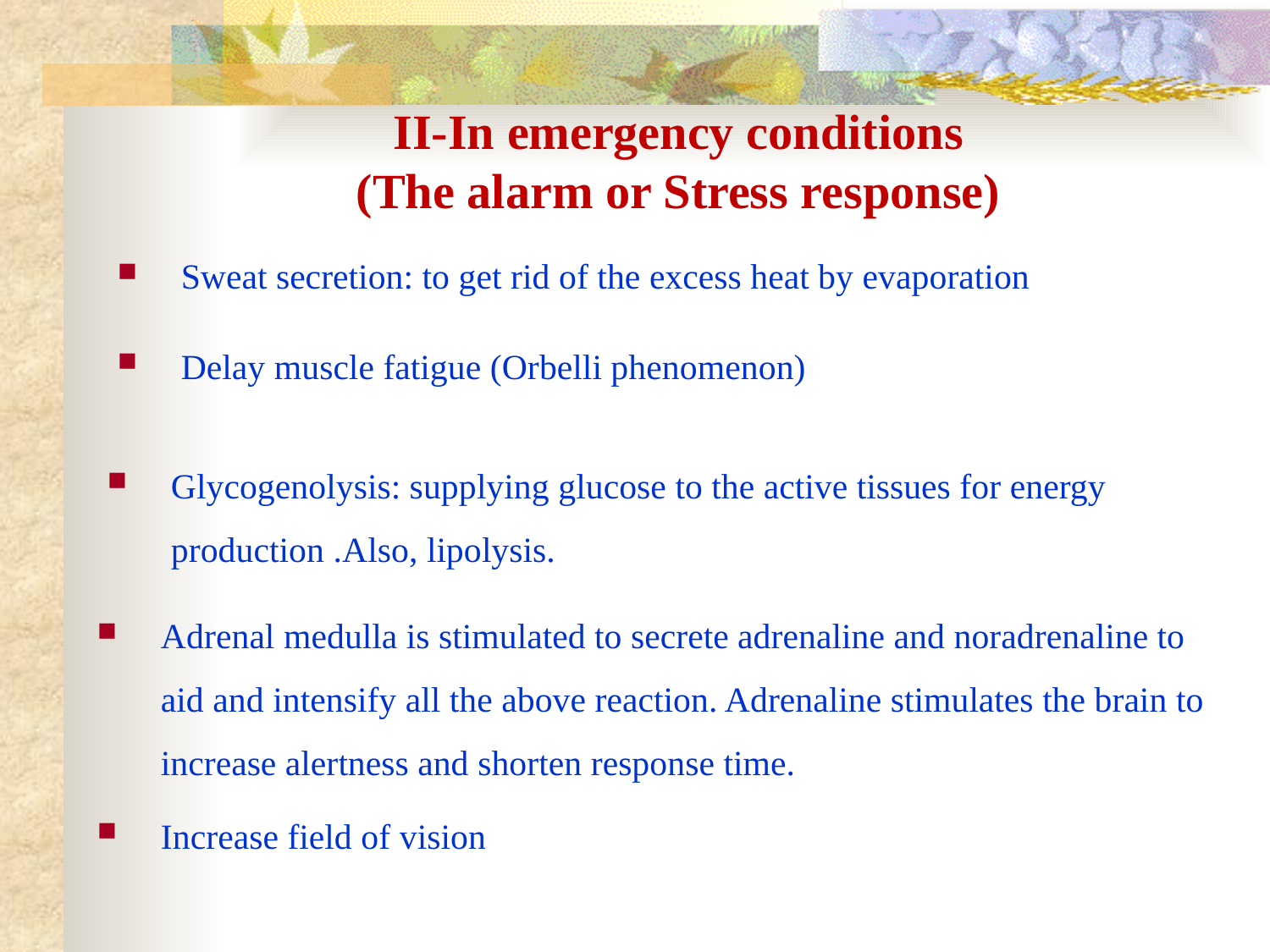

# II-In emergency conditions (The alarm or Stress response)
Sweat secretion: to get rid of the excess heat by evaporation
Delay muscle fatigue (Orbelli phenomenon)
Glycogenolysis: supplying glucose to the active tissues for energy production .Also, lipolysis.
Adrenal medulla is stimulated to secrete adrenaline and noradrenaline to aid and intensify all the above reaction. Adrenaline stimulates the brain to increase alertness and shorten response time.
Increase field of vision